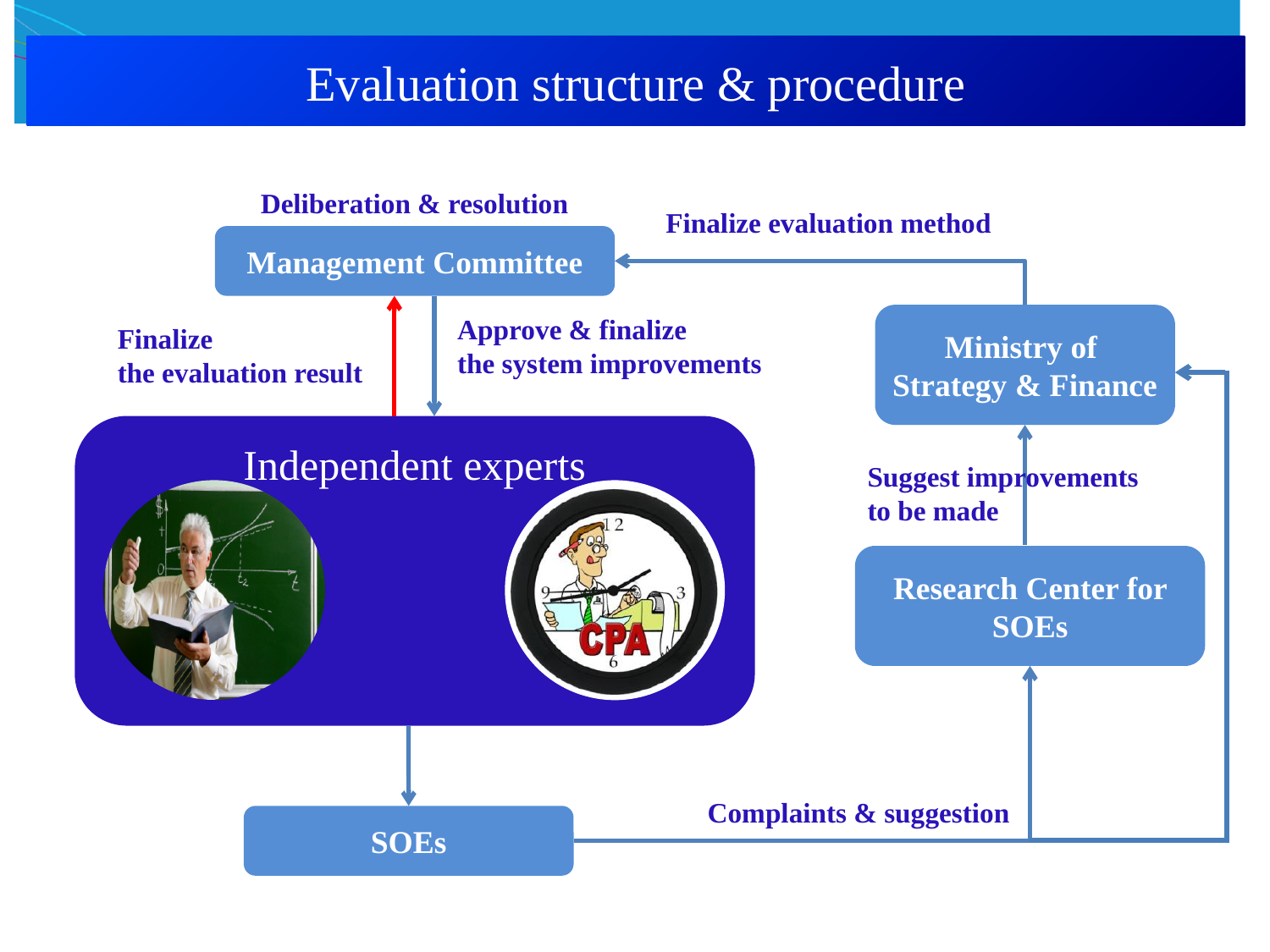

Evaluation structure & procedure
Deliberation & resolution
Finalize evaluation method
Management Committee
Ministry of
Strategy & Finance
Approve & finalize
the system improvements
Finalize
the evaluation result

Independent experts

Suggest improvements to be made

Research Center for SOEs
Complaints & suggestion
SOEs